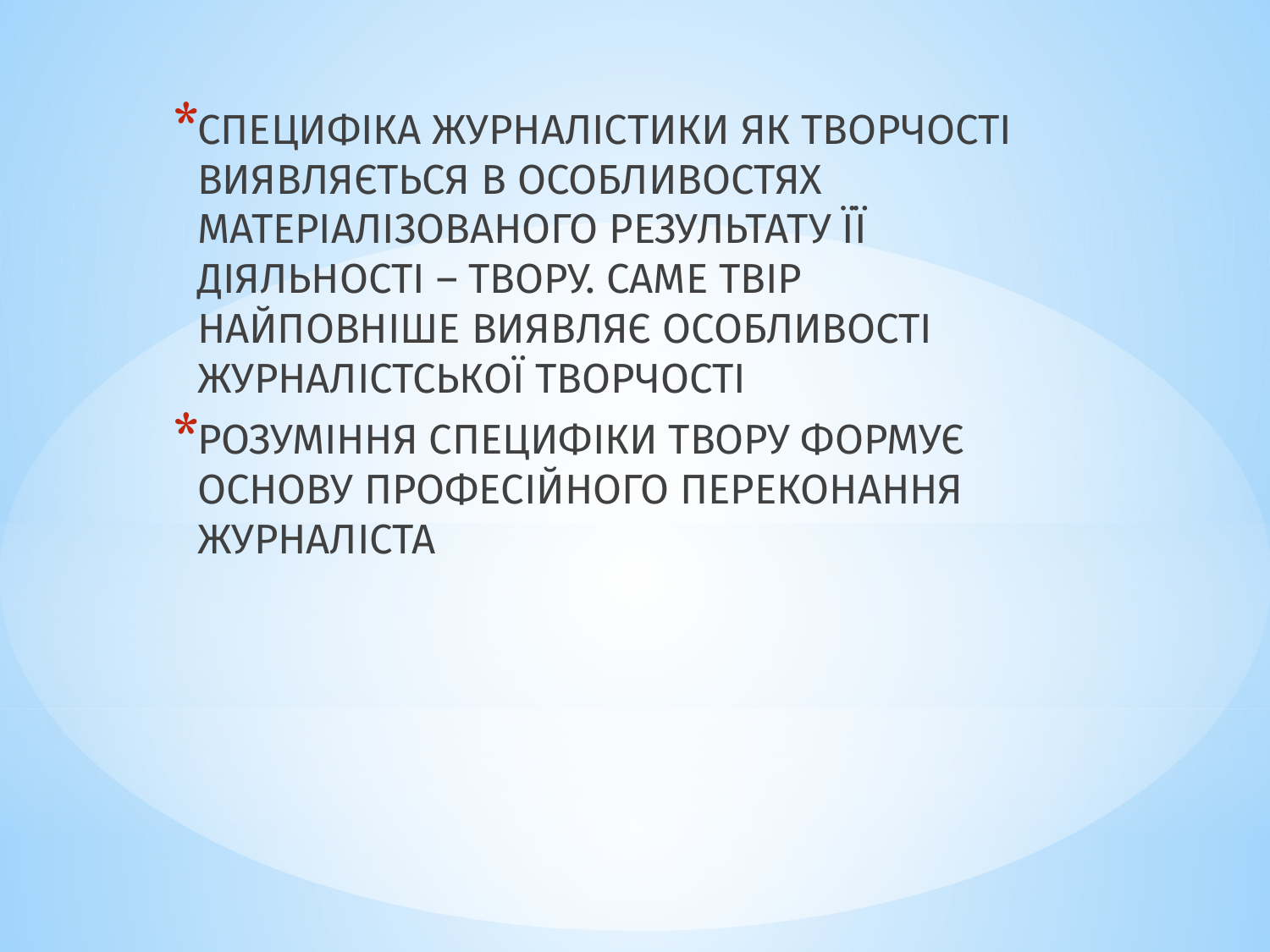

СПЕЦИФІКА ЖУРНАЛІСТИКИ ЯК ТВОРЧОСТІ ВИЯВЛЯЄТЬСЯ В ОСОБЛИВОСТЯХ МАТЕРІАЛІЗОВАНОГО РЕЗУЛЬТАТУ ЇЇ ДІЯЛЬНОСТІ – ТВОРУ. САМЕ ТВІР НАЙПОВНІШЕ ВИЯВЛЯЄ ОСОБЛИВОСТІ ЖУРНАЛІСТСЬКОЇ ТВОРЧОСТІ
РОЗУМІННЯ СПЕЦИФІКИ ТВОРУ ФОРМУЄ ОСНОВУ ПРОФЕСІЙНОГО ПЕРЕКОНАННЯ ЖУРНАЛІСТА